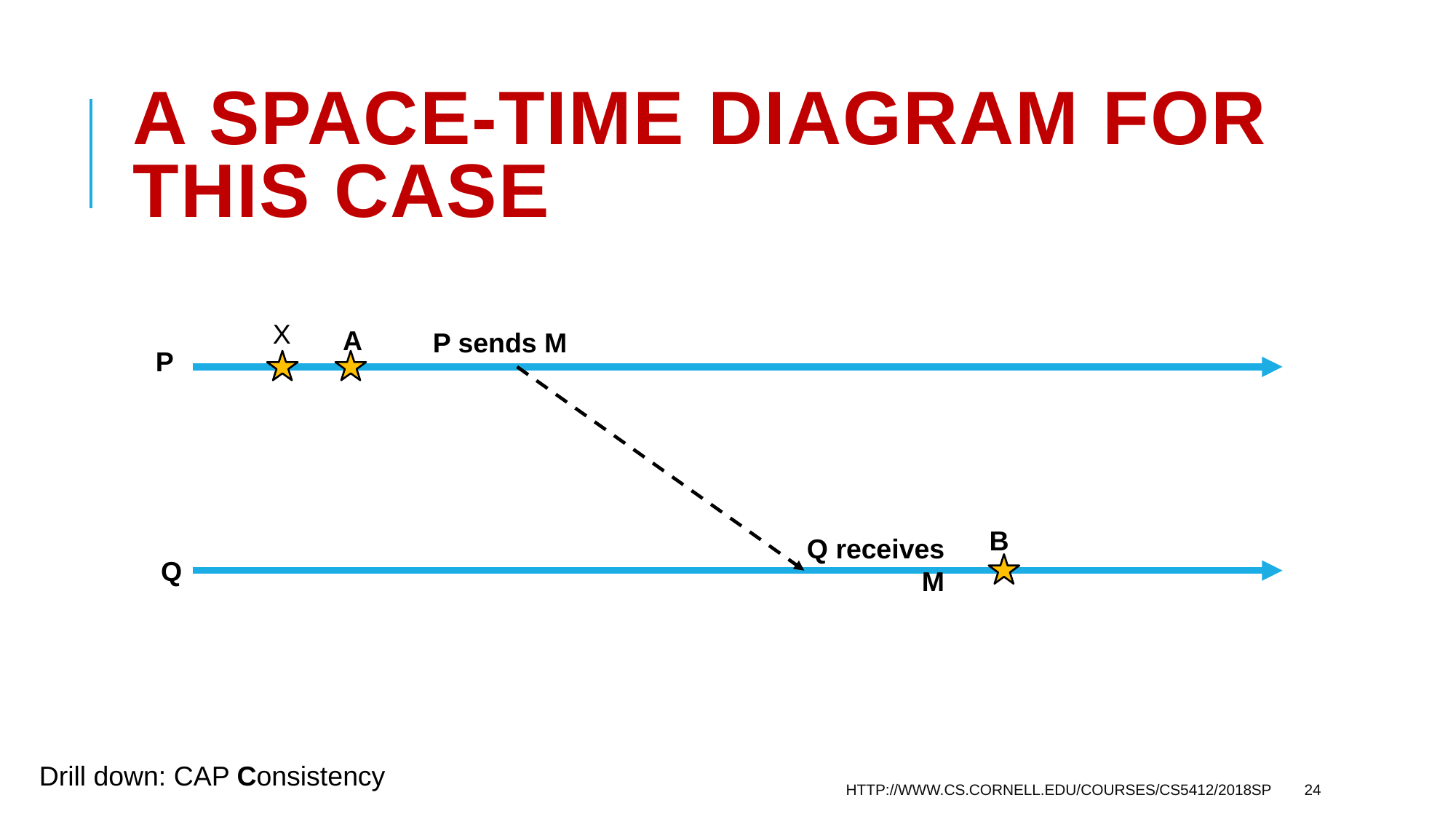

# A space-time Diagram for this case
X
A
P sends M
P

B
Q receives M
Q

Drill down: CAP Consistency
http://www.cs.cornell.edu/courses/cs5412/2018sp
24